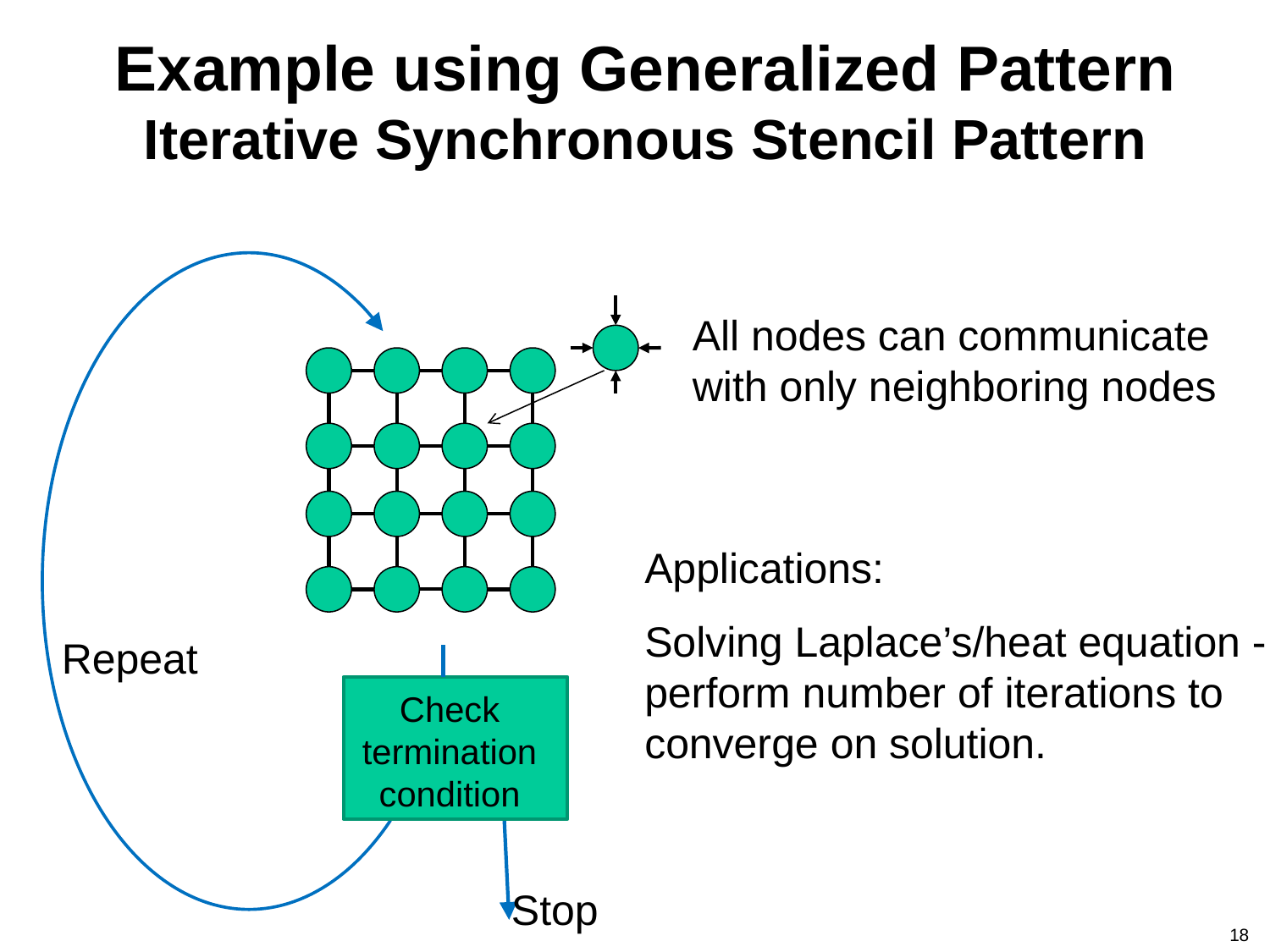

Example using Generalized Pattern
Iterative Synchronous Stencil Pattern

All nodes can communicate with only neighboring nodes
Applications:

Solving Laplace’s/heat equation - perform number of iterations to converge on solution.

Repeat

Check termination condition
Stop
18